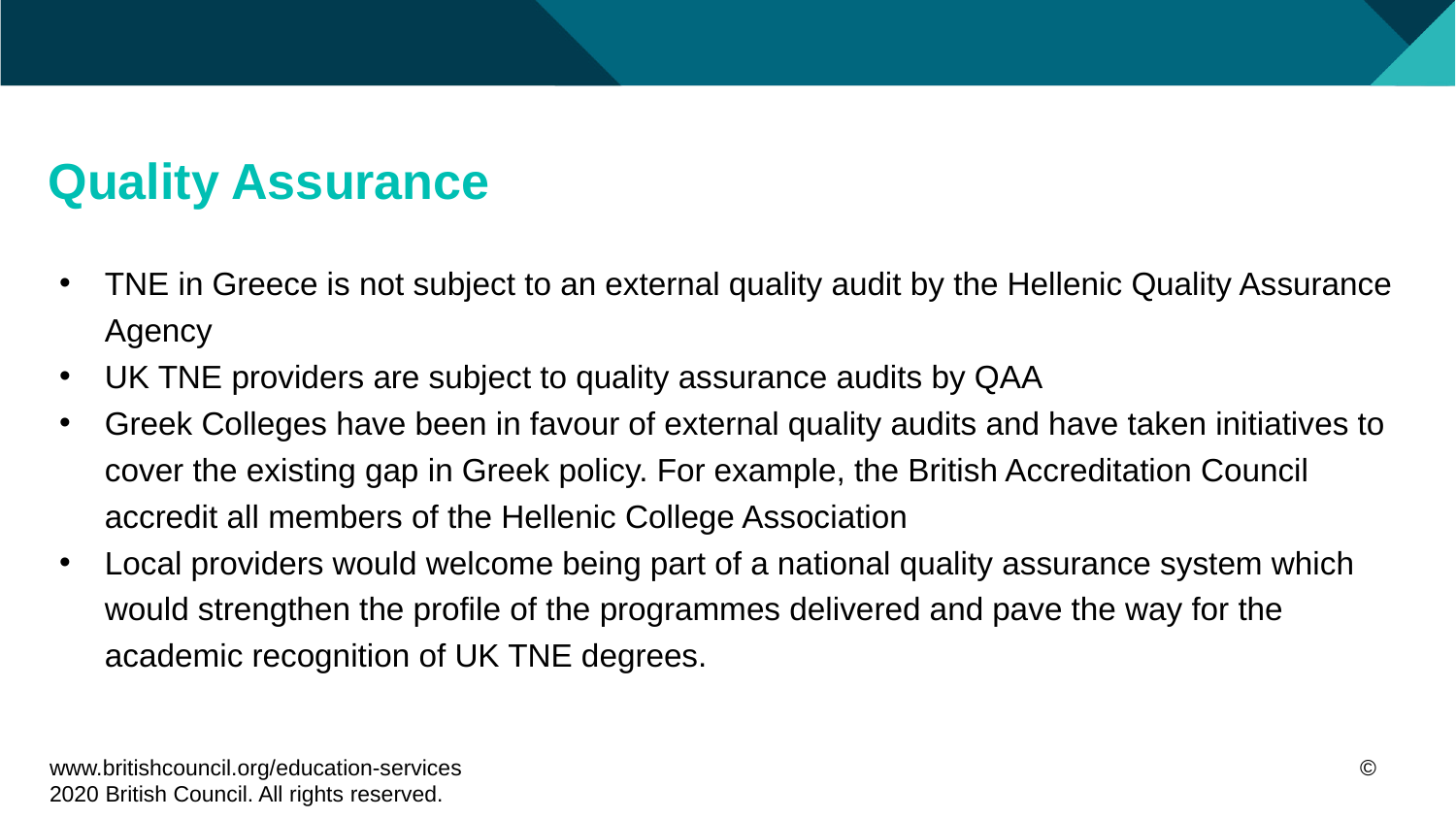

# Quality Assurance
TNE in Greece is not subject to an external quality audit by the Hellenic Quality Assurance Agency
UK TNE providers are subject to quality assurance audits by QAA
Greek Colleges have been in favour of external quality audits and have taken initiatives to cover the existing gap in Greek policy. For example, the British Accreditation Council accredit all members of the Hellenic College Association
Local providers would welcome being part of a national quality assurance system which would strengthen the profile of the programmes delivered and pave the way for the academic recognition of UK TNE degrees.